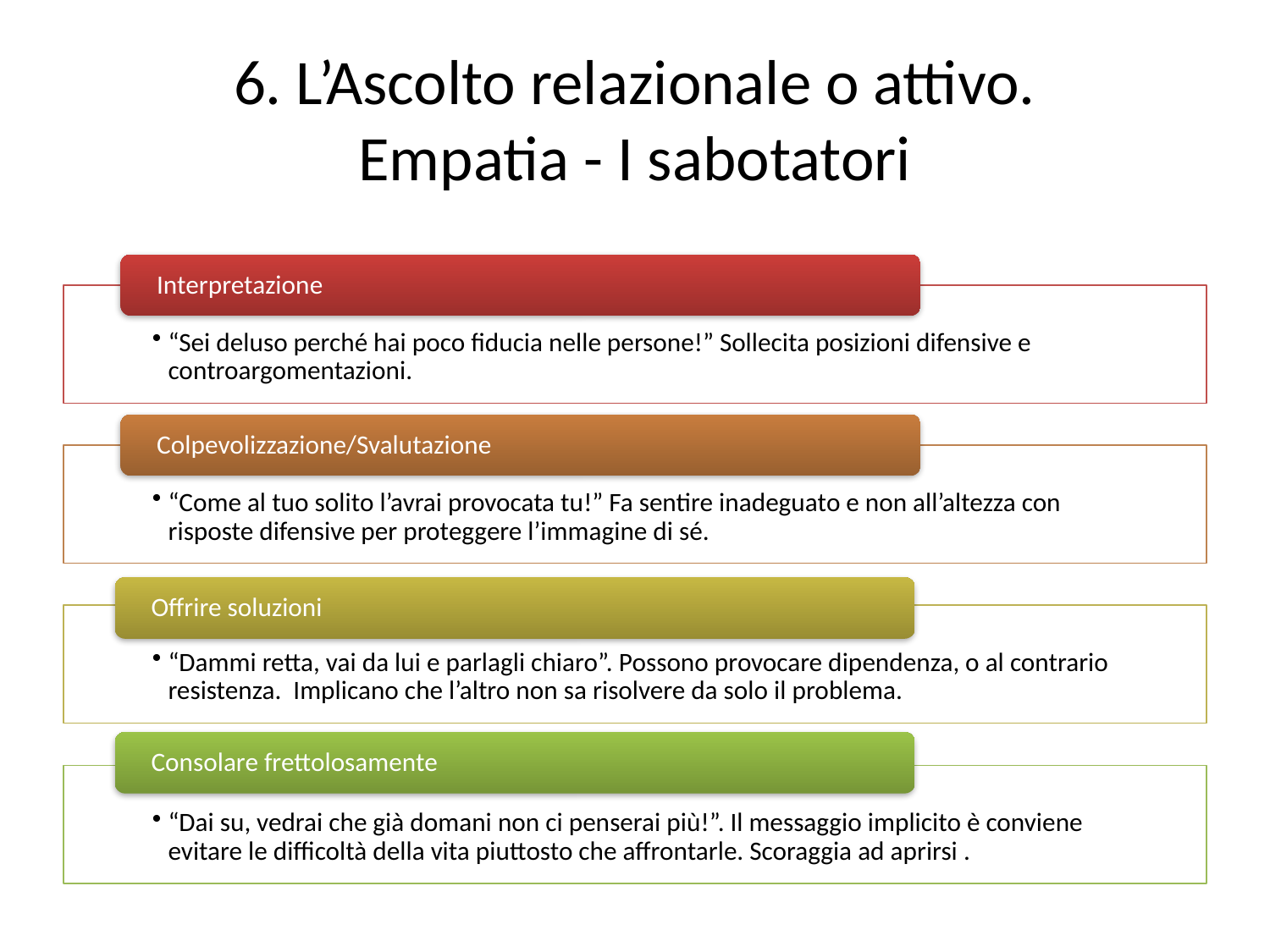

# 6. L’Ascolto relazionale o attivo. Empatia - I sabotatori
“Sei deluso perché hai poco fiducia nelle persone!” Sollecita posizioni difensive e controargomentazioni.
Interpretazione
“Come al tuo solito l’avrai provocata tu!” Fa sentire inadeguato e non all’altezza con risposte difensive per proteggere l’immagine di sé.
Colpevolizzazione/Svalutazione
“Dammi retta, vai da lui e parlagli chiaro”. Possono provocare dipendenza, o al contrario resistenza.  Implicano che l’altro non sa risolvere da solo il problema.
Offrire soluzioni
“Dai su, vedrai che già domani non ci penserai più!”. Il messaggio implicito è conviene evitare le difficoltà della vita piuttosto che affrontarle. Scoraggia ad aprirsi .
Consolare frettolosamente